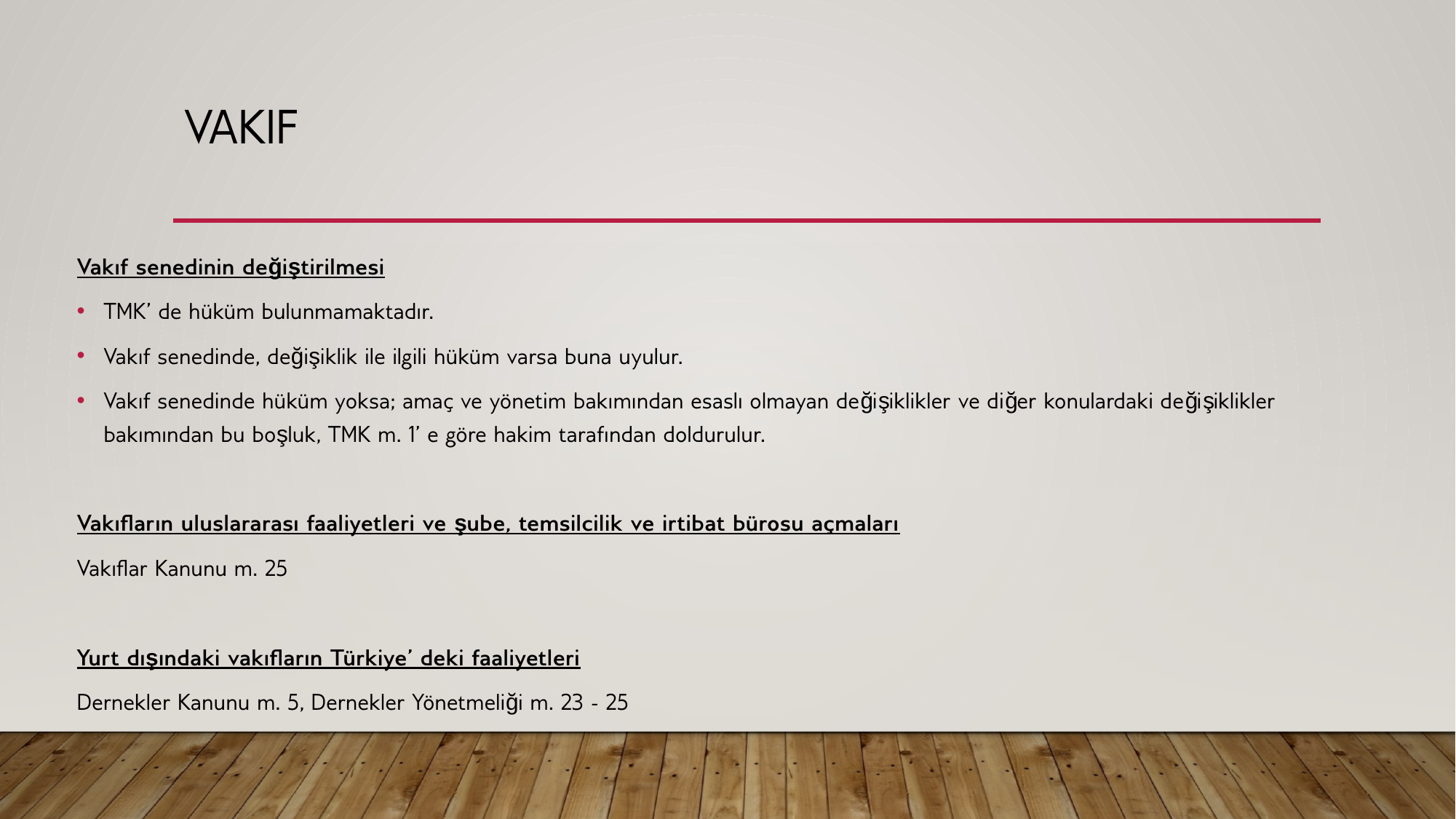

# vakıf
Vakıf senedinin değiştirilmesi
TMK’ de hüküm bulunmamaktadır.
Vakıf senedinde, değişiklik ile ilgili hüküm varsa buna uyulur.
Vakıf senedinde hüküm yoksa; amaç ve yönetim bakımından esaslı olmayan değişiklikler ve diğer konulardaki değişiklikler bakımından bu boşluk, TMK m. 1’ e göre hakim tarafından doldurulur.

Vakıfların uluslararası faaliyetleri ve şube, temsilcilik ve irtibat bürosu açmaları
Vakıflar Kanunu m. 25

Yurt dışındaki vakıfların Türkiye’ deki faaliyetleri
Dernekler Kanunu m. 5, Dernekler Yönetmeliği m. 23 - 25